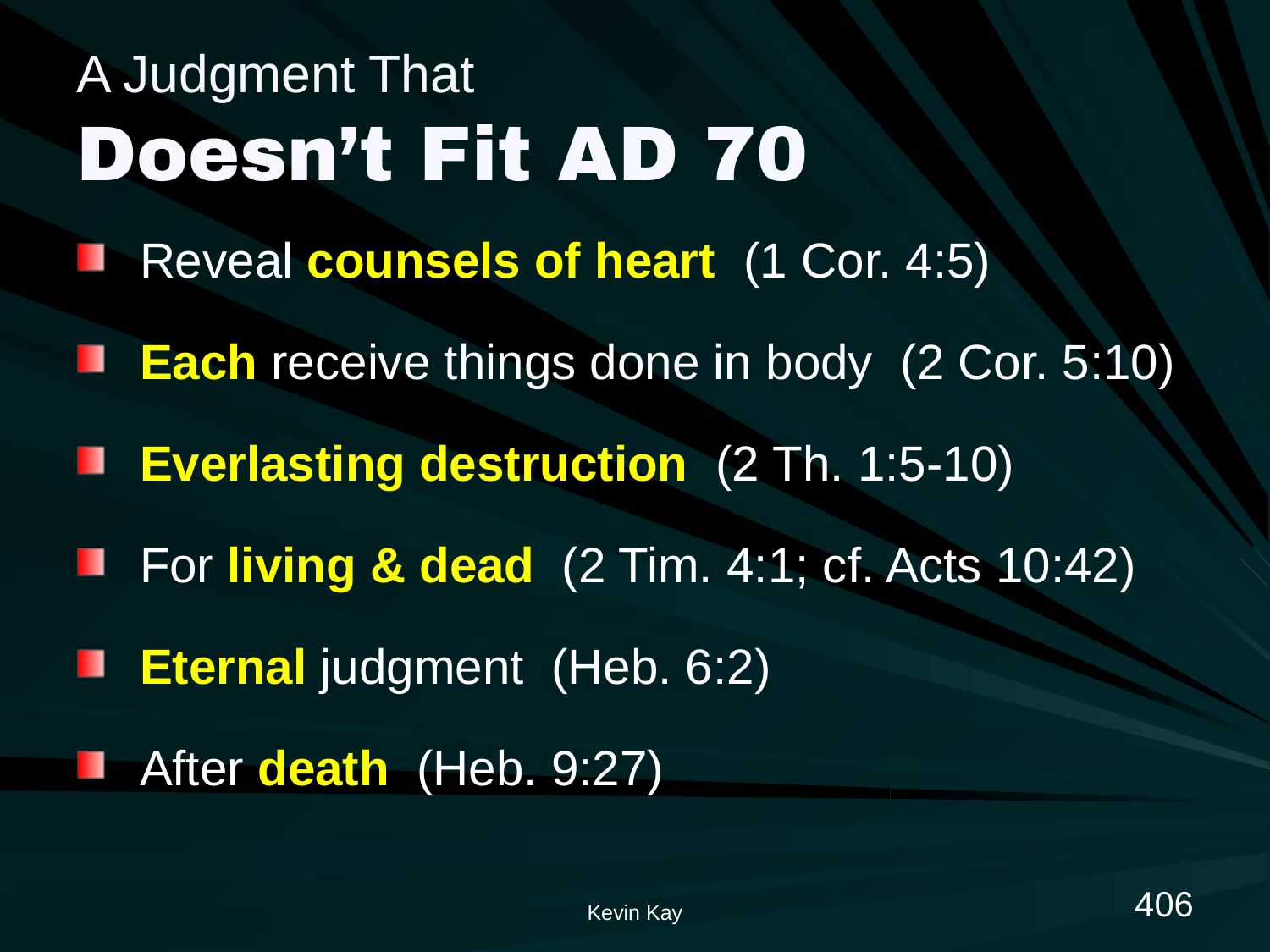

# A Judgment That Doesn’t Fit AD 70
Reveal counsels of heart  (1 Cor. 4:5)
Each receive things done in body  (2 Cor. 5:10)
Everlasting destruction  (2 Th. 1:5-10)
For living & dead  (2 Tim. 4:1; cf. Acts 10:42)
Eternal judgment  (Heb. 6:2)
After death  (Heb. 9:27)

406
Kevin Kay